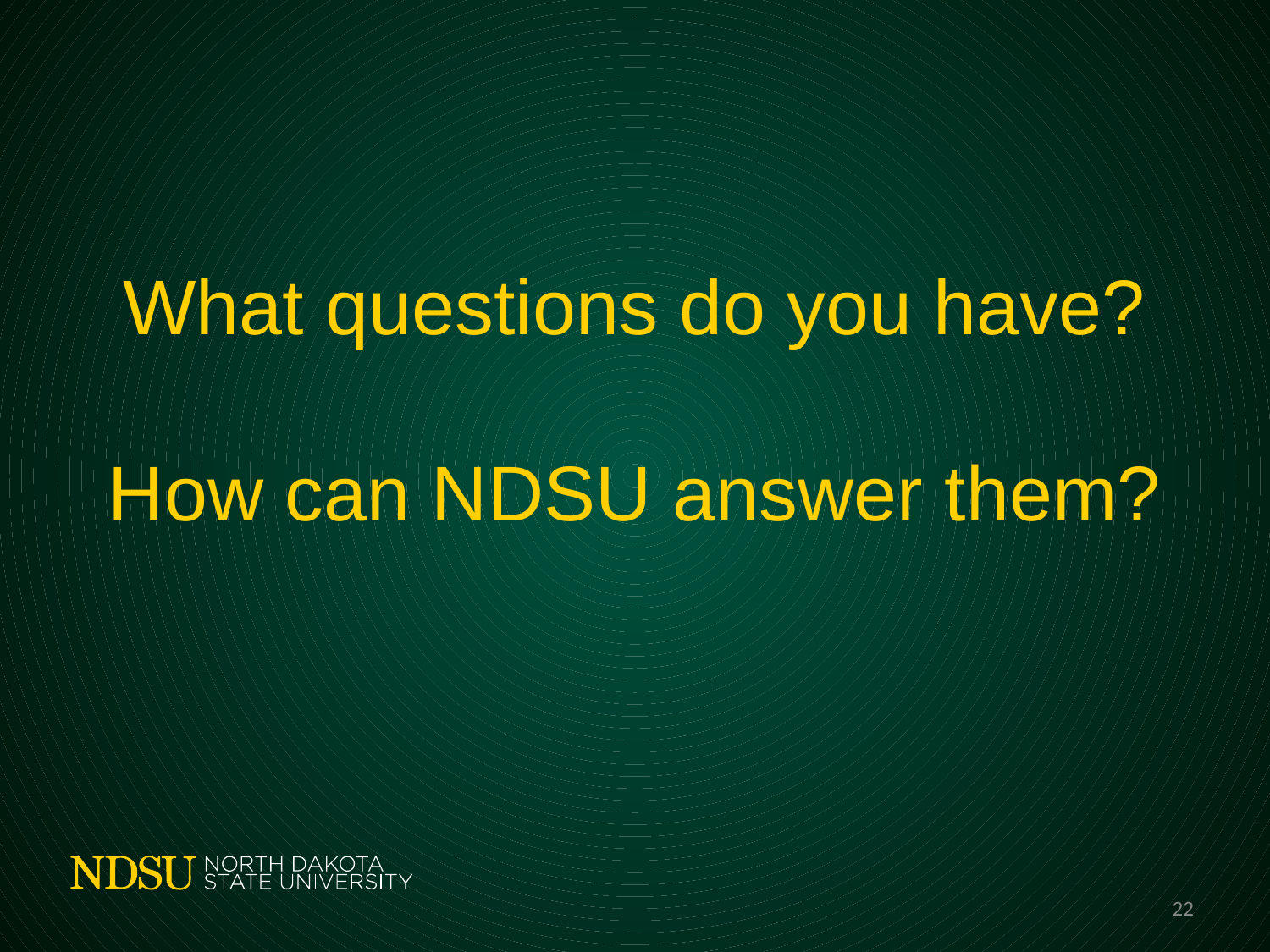

# What questions do you have? How can NDSU answer them?

22